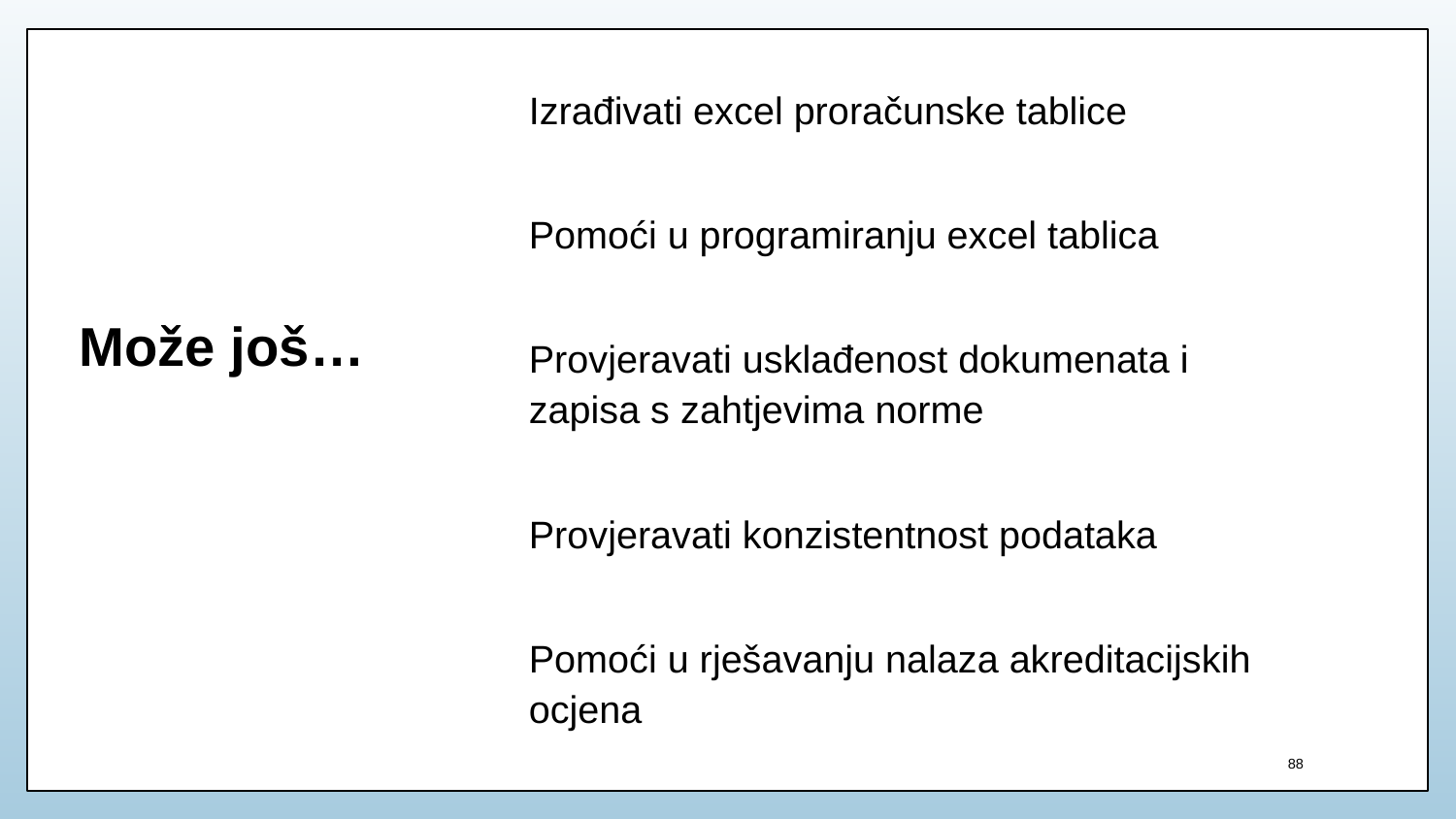

Izrađivati excel proračunske tablice

Pomoći u programiranju excel tablica

Provjeravati usklađenost dokumenata i zapisa s zahtjevima norme

Provjeravati konzistentnost podataka

Pomoći u rješavanju nalaza akreditacijskih ocjena

# Može još…
88